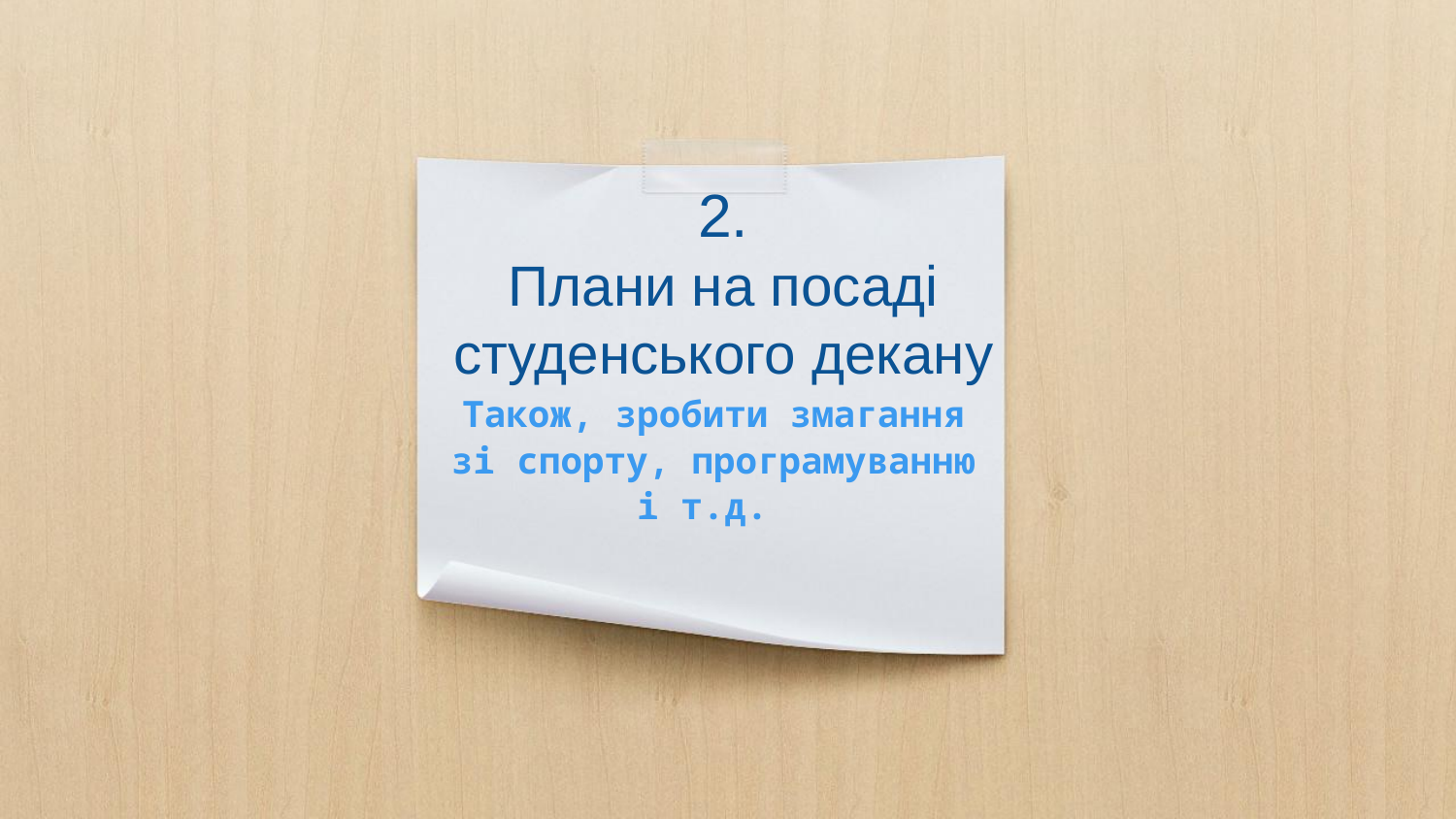

2.
Плани на посаді студенського декану
Також, зробити змагання
зі спорту, програмуванню і т.д.